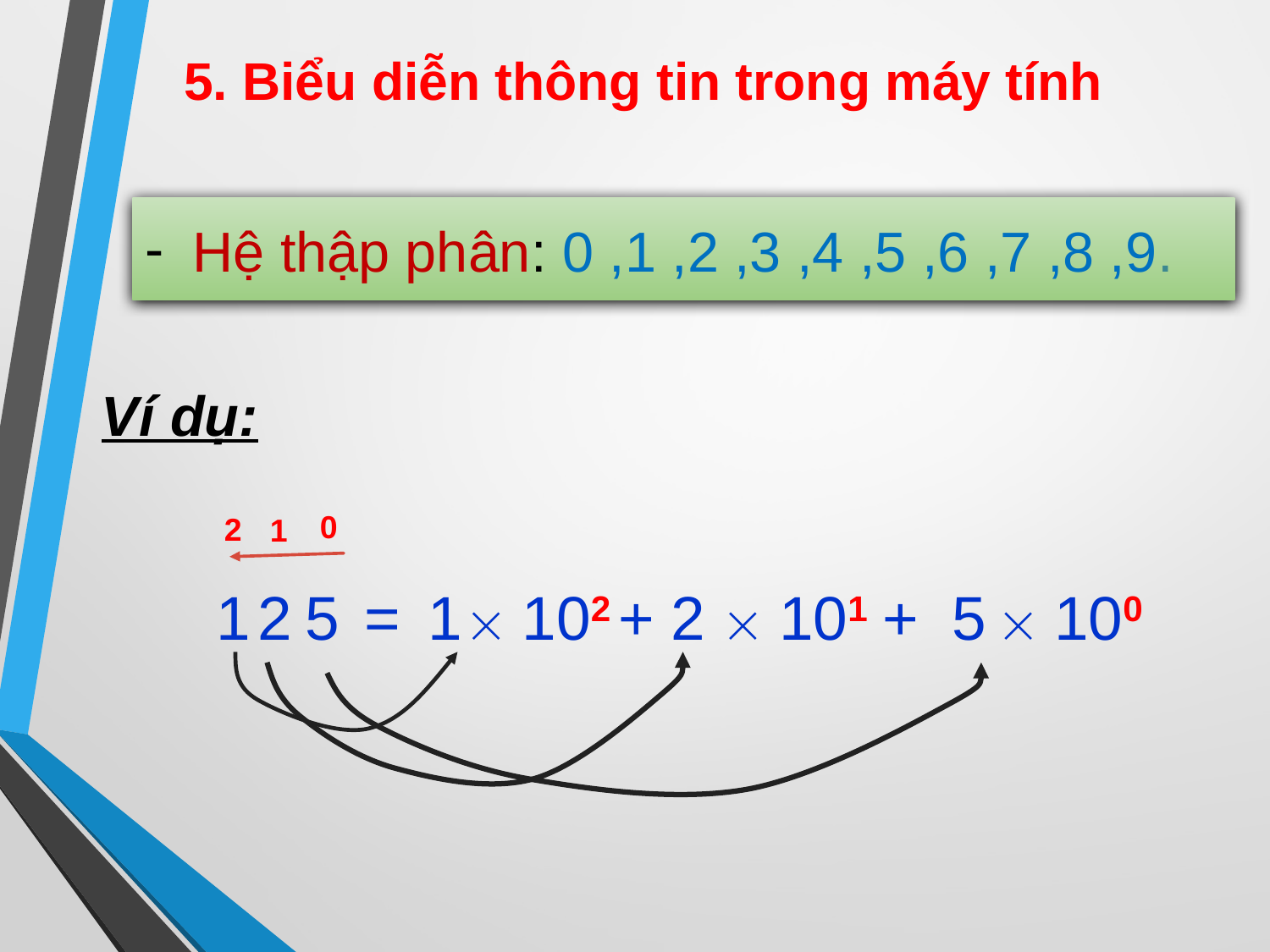

# 5. Biểu diễn thông tin trong máy tính
Hệ thập phân: 0 ,1 ,2 ,3 ,4 ,5 ,6 ,7 ,8 ,9.
Ví dụ:
0
2
1
1
2
5
=
1
× 102
+
2
× 101
+
5
× 100